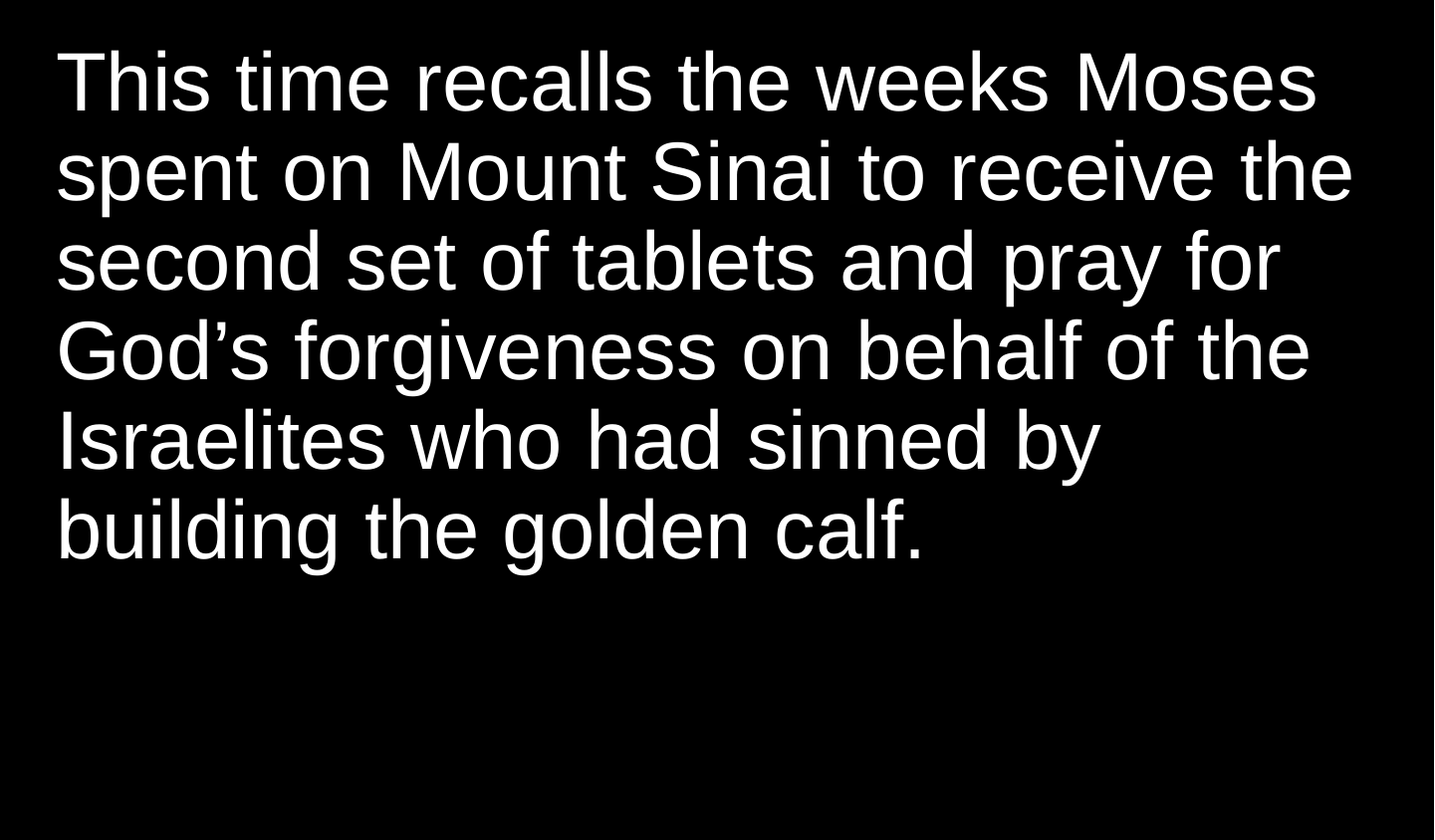

This time recalls the weeks Moses spent on Mount Sinai to receive the second set of tablets and pray for God’s forgiveness on behalf of the Israelites who had sinned by building the golden calf.